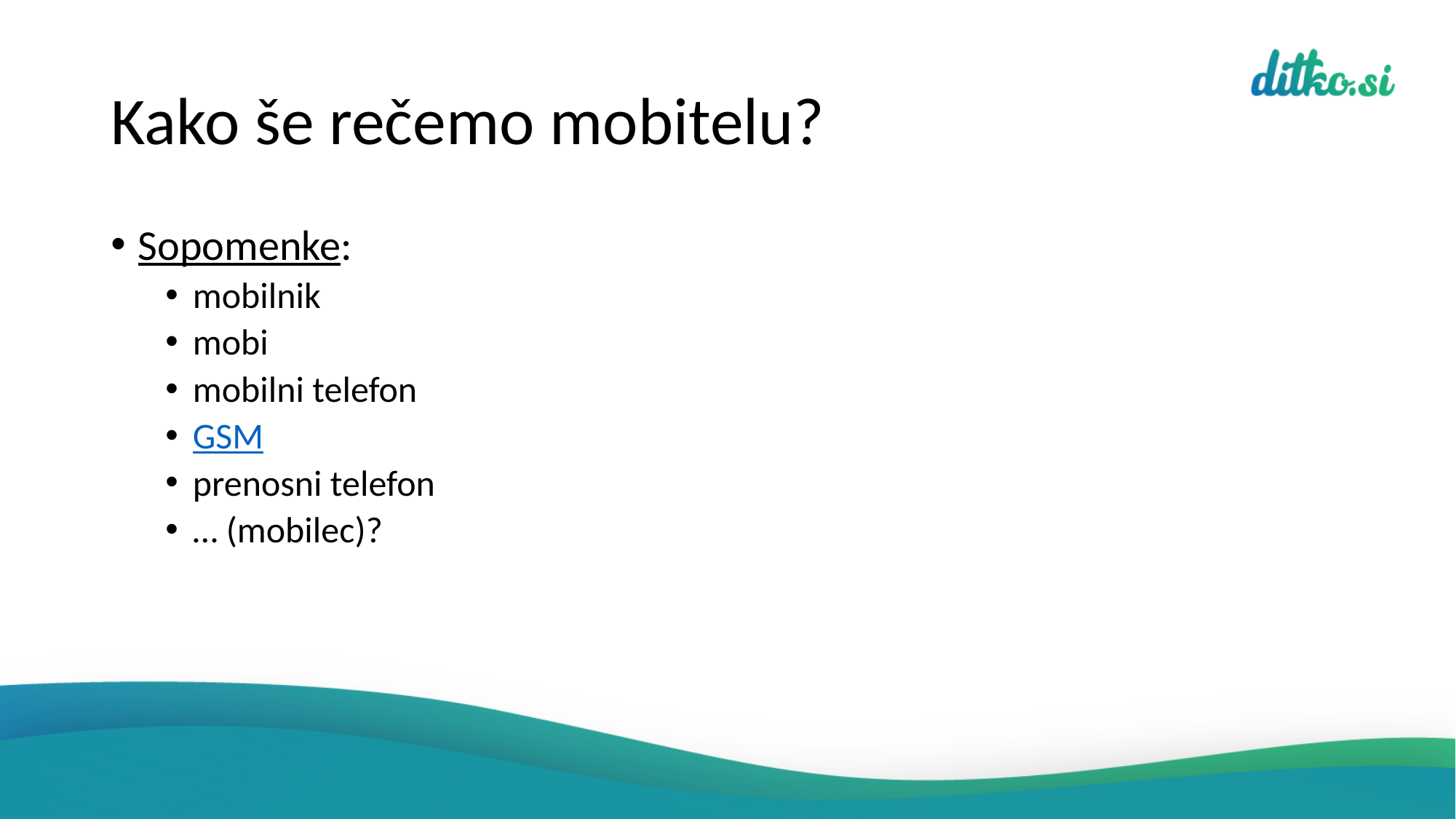

# Kako še rečemo mobitelu?
Sopomenke:
mobilnik
mobi
mobilni telefon
GSM
prenosni telefon
… (mobilec)?